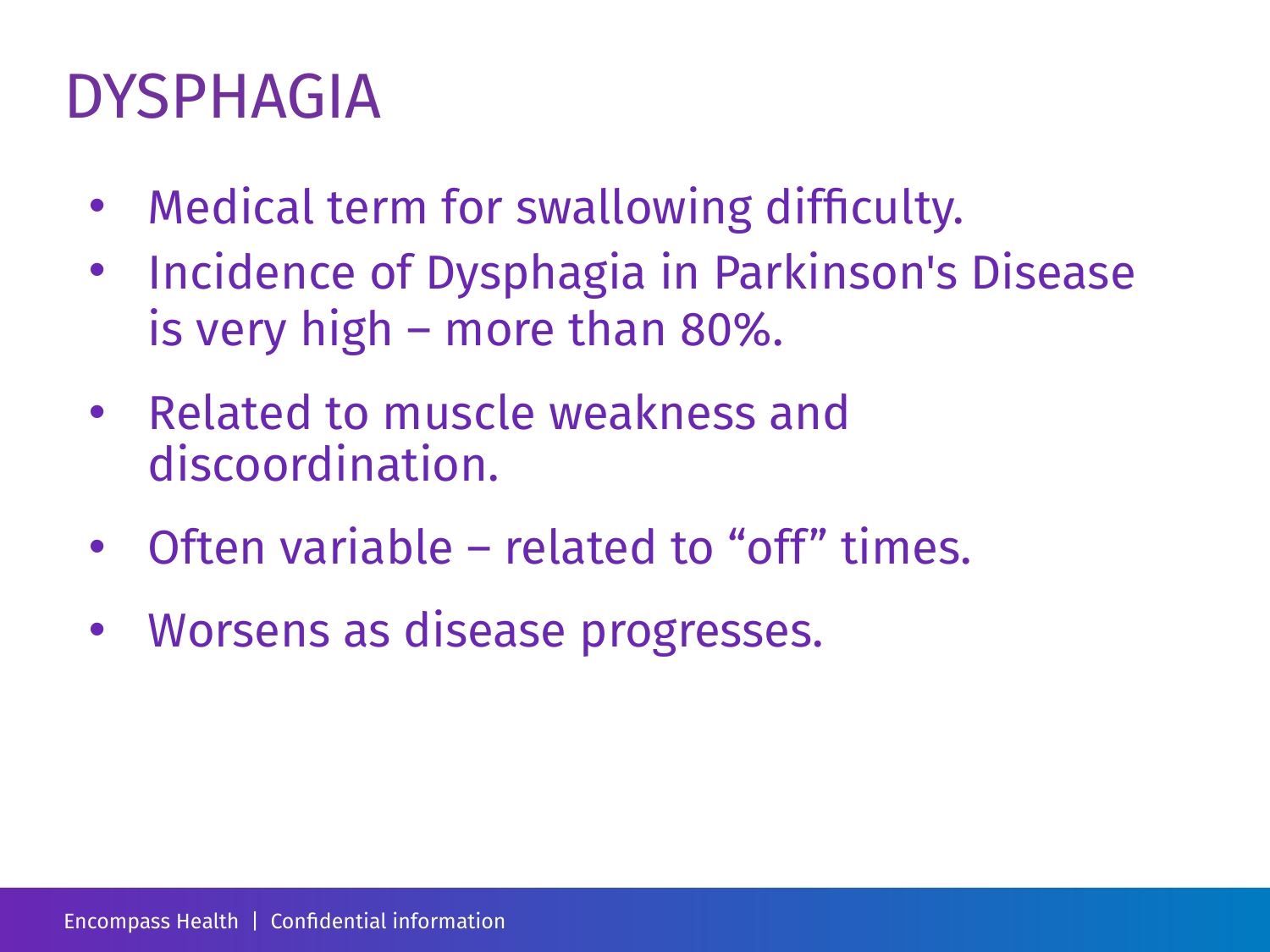

# DYSPHAGIA
Medical term for swallowing difficulty.
Incidence of Dysphagia in Parkinson's Disease is very high – more than 80%.

Related to muscle weakness and discoordination.

Often variable – related to “off” times.

Worsens as disease progresses.

Encompass Health  |  Confidential information